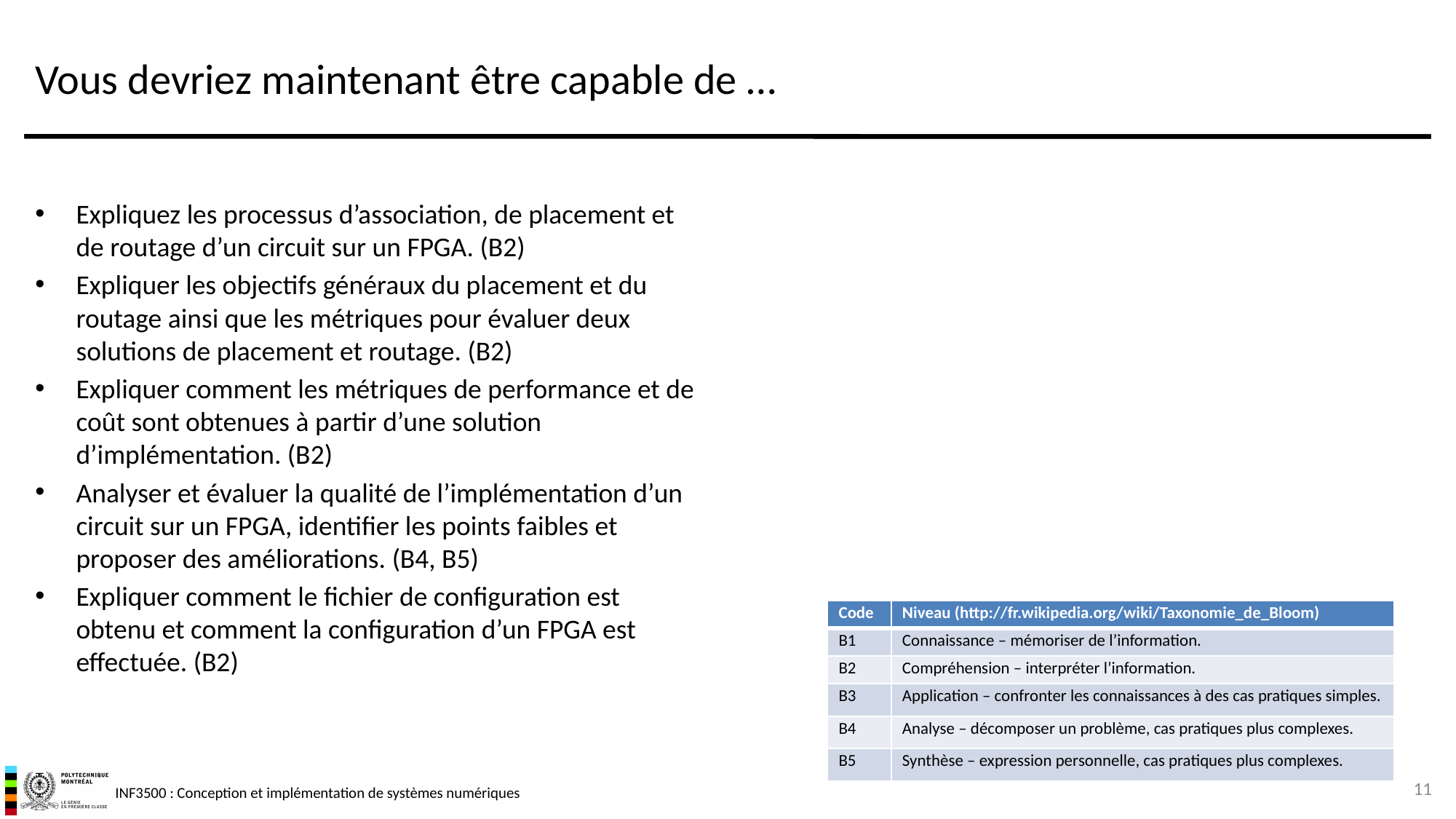

# Vous devriez maintenant être capable de …
Expliquez les processus d’association, de placement et de routage d’un circuit sur un FPGA. (B2)
Expliquer les objectifs généraux du placement et du routage ainsi que les métriques pour évaluer deux solutions de placement et routage. (B2)
Expliquer comment les métriques de performance et de coût sont obtenues à partir d’une solution d’implémentation. (B2)
Analyser et évaluer la qualité de l’implémentation d’un circuit sur un FPGA, identifier les points faibles et proposer des améliorations. (B4, B5)
Expliquer comment le fichier de configuration est obtenu et comment la configuration d’un FPGA est effectuée. (B2)
| Code | Niveau (http://fr.wikipedia.org/wiki/Taxonomie\_de\_Bloom) |
| --- | --- |
| B1 | Connaissance – mémoriser de l’information. |
| B2 | Compréhension – interpréter l’information. |
| B3 | Application – confronter les connaissances à des cas pratiques simples. |
| B4 | Analyse – décomposer un problème, cas pratiques plus complexes. |
| B5 | Synthèse – expression personnelle, cas pratiques plus complexes. |
11